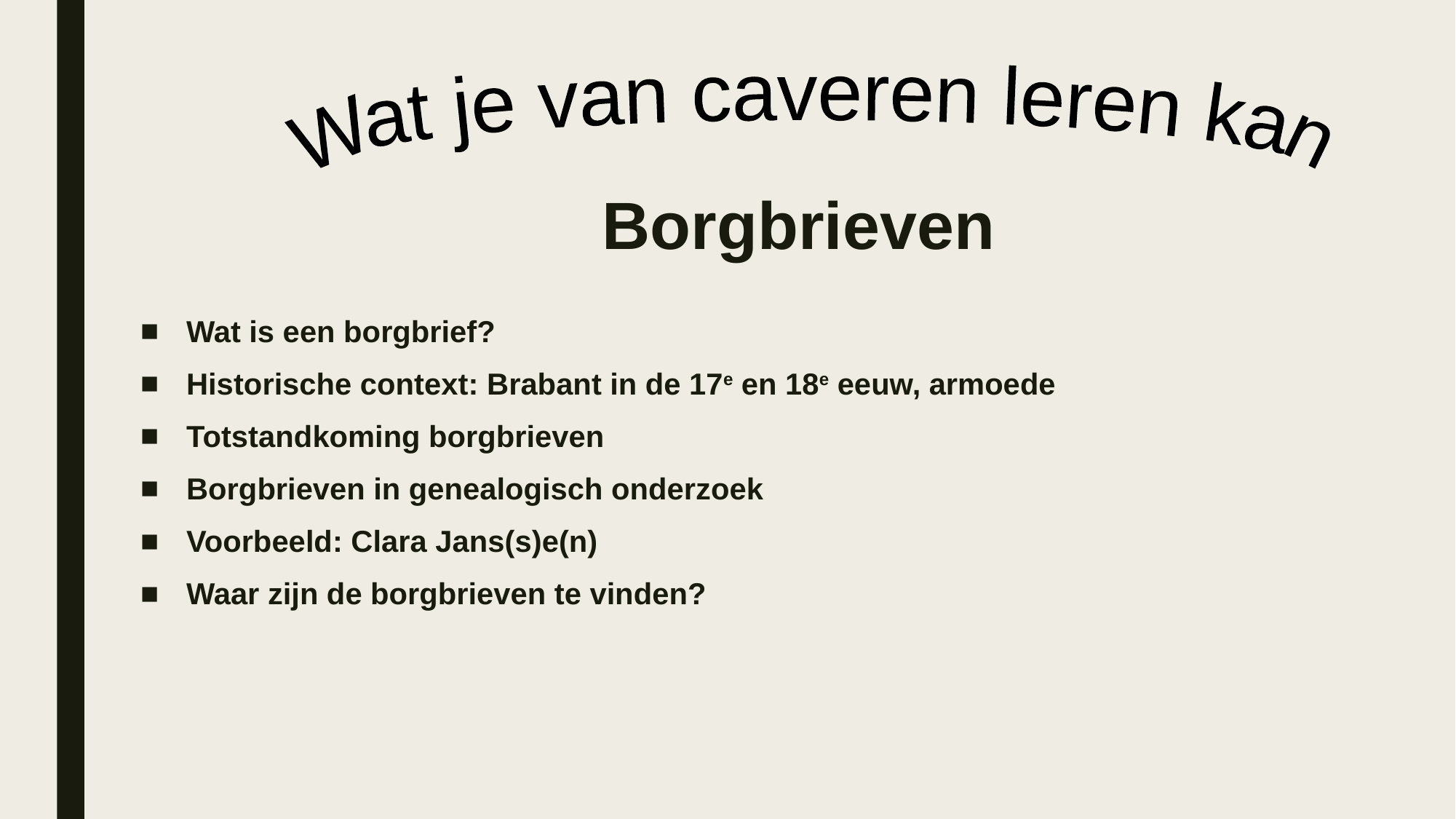

Wat je van caveren leren kan
# Borgbrieven
Wat is een borgbrief?
Historische context: Brabant in de 17e en 18e eeuw, armoede
Totstandkoming borgbrieven
Borgbrieven in genealogisch onderzoek
Voorbeeld: Clara Jans(s)e(n)
Waar zijn de borgbrieven te vinden?